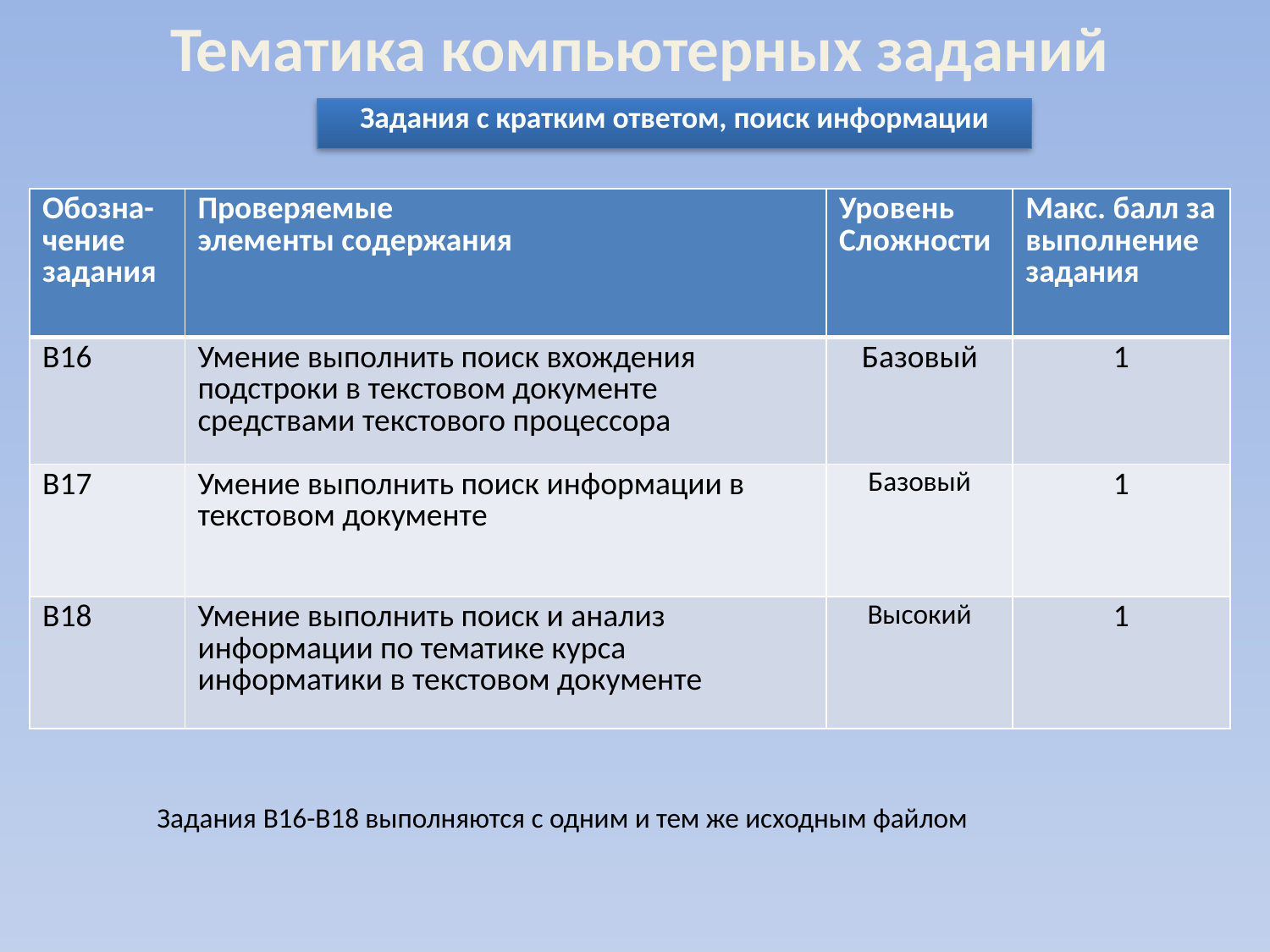

Тематика компьютерных заданий
Задания с кратким ответом, поиск информации
| Обозна-чение задания | Проверяемые элементы содержания | Уровень Сложности | Макс. балл за выполнение задания |
| --- | --- | --- | --- |
| B16 | Умение выполнить поиск вхождения подстроки в текстовом документе средствами текстового процессора | Базовый | 1 |
| B17 | Умение выполнить поиск информации в текстовом документе | Базовый | 1 |
| B18 | Умение выполнить поиск и анализ информации по тематике курса информатики в текстовом документе | Высокий | 1 |
Задания B16-B18 выполняются с одним и тем же исходным файлом